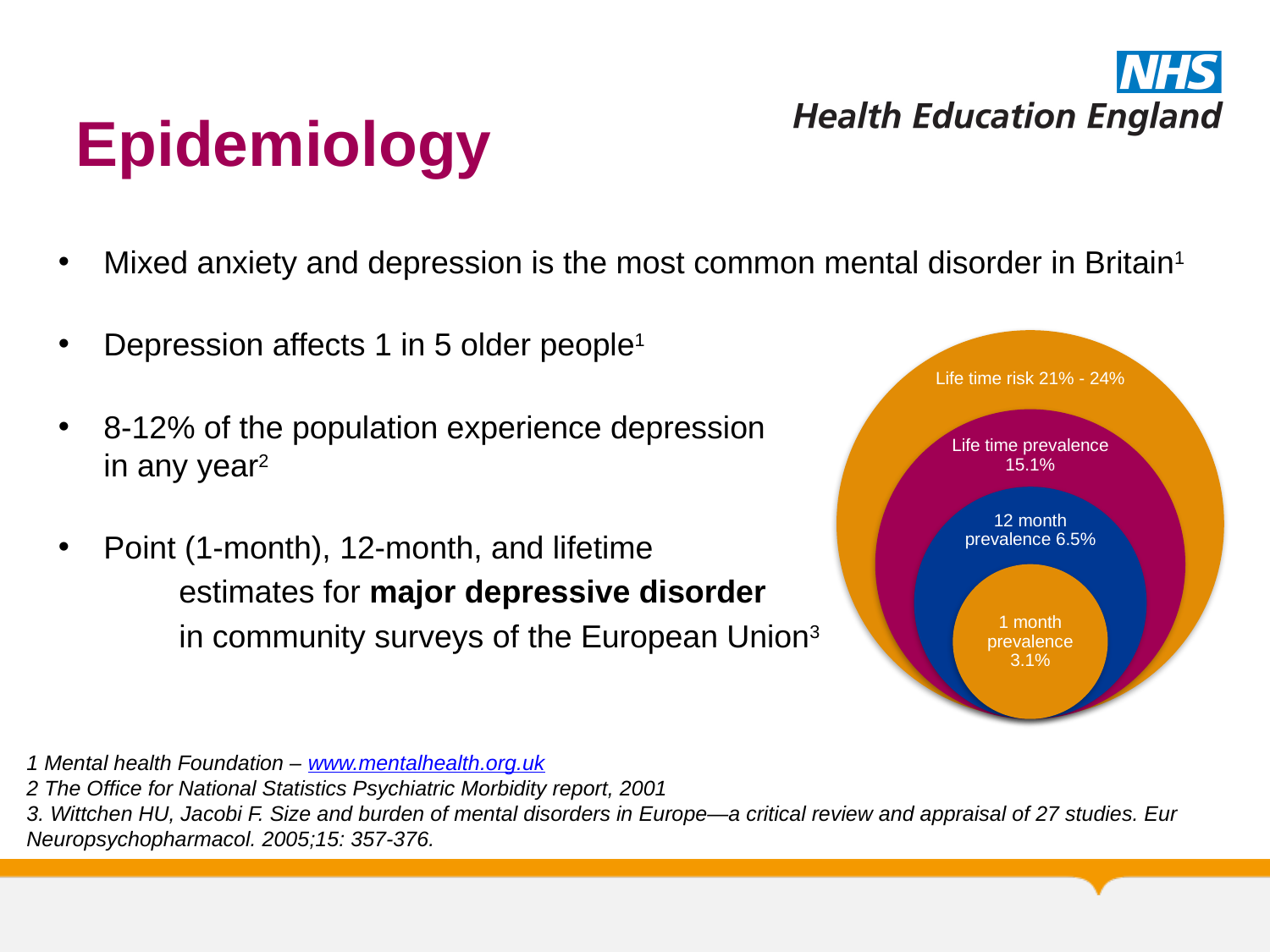

# Epidemiology

Mixed anxiety and depression is the most common mental disorder in Britain1

Depression affects 1 in 5 older people1

8-12% of the population experience depression
in any year2

Point (1-month), 12-month, and lifetime
	estimates for major depressive disorder
	in community surveys of the European Union3

Life time risk 21% - 24%
Life time prevalence 15.1%
12 month prevalence 6.5%
1 month prevalence 3.1%
1 Mental health Foundation – www.mentalhealth.org.uk
2 The Office for National Statistics Psychiatric Morbidity report, 2001
3. Wittchen HU, Jacobi F. Size and burden of mental disorders in Europe—a critical review and appraisal of 27 studies. Eur Neuropsychopharmacol. 2005;15: 357-376.